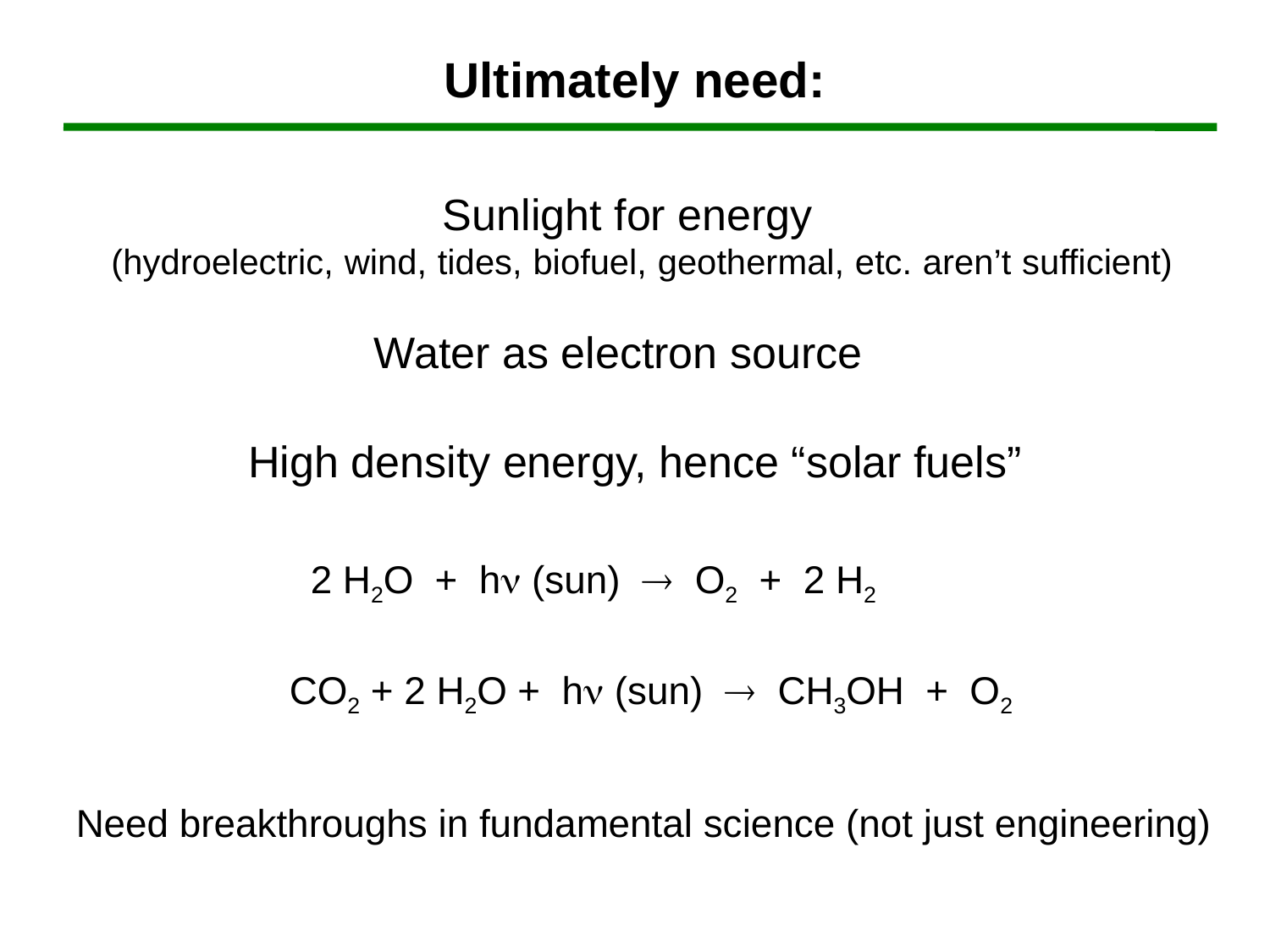

Ultimately need:

                           Sunlight for energy
(hydroelectric, wind, tides, biofuel, geothermal, etc. aren’t sufficient)
Water as electron source
High density energy, hence “solar fuels”
2 H2O  +  hν (sun)  →  O2  +  2 H2
CO2 + 2 H2O +  hν (sun)  →  CH3OH  +  O2
Need breakthroughs in fundamental science (not just engineering)